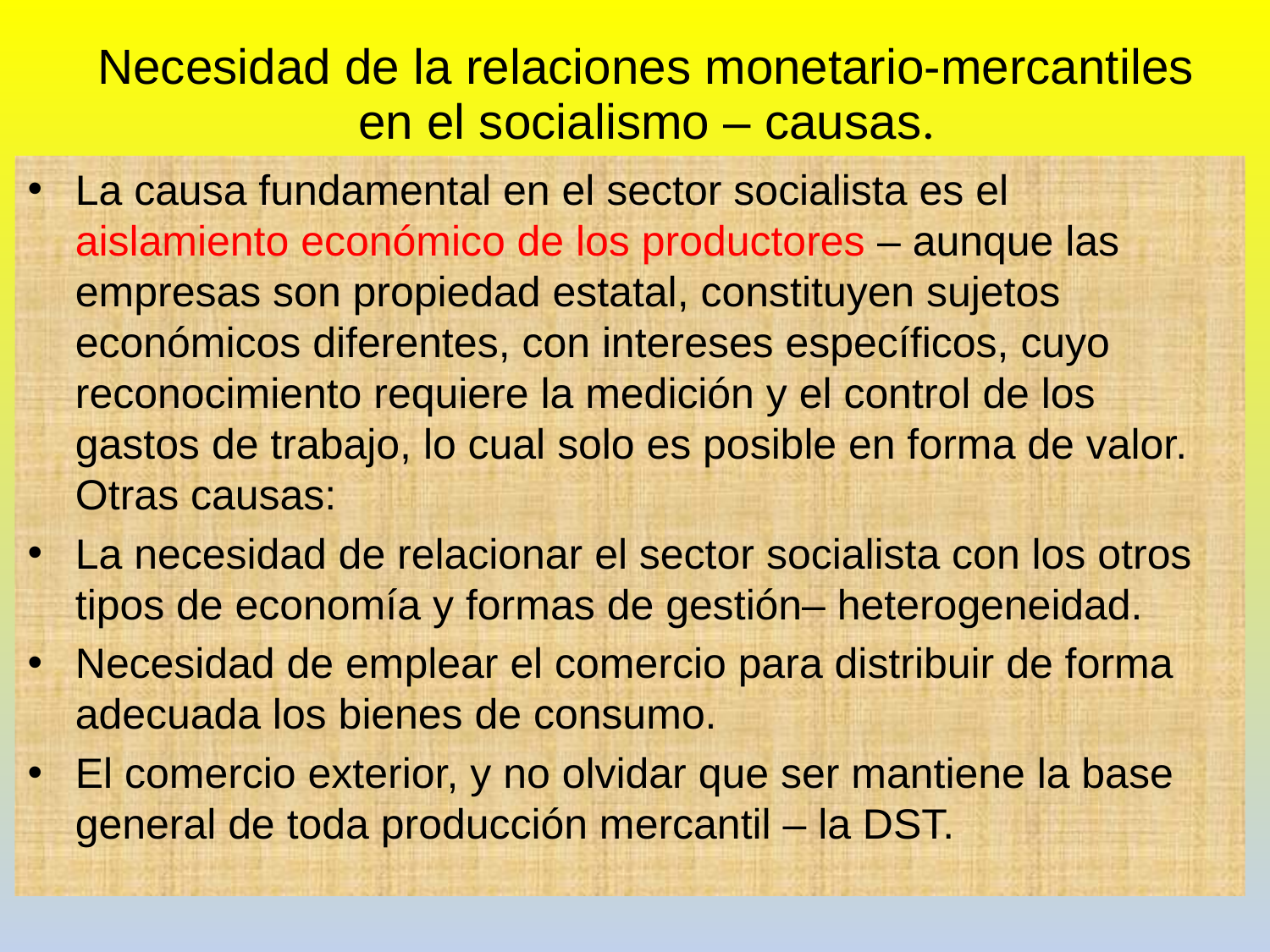

# Necesidad de la relaciones monetario-mercantiles en el socialismo – causas.
La causa fundamental en el sector socialista es el aislamiento económico de los productores – aunque las empresas son propiedad estatal, constituyen sujetos económicos diferentes, con intereses específicos, cuyo reconocimiento requiere la medición y el control de los gastos de trabajo, lo cual solo es posible en forma de valor. Otras causas:
La necesidad de relacionar el sector socialista con los otros tipos de economía y formas de gestión– heterogeneidad.
Necesidad de emplear el comercio para distribuir de forma adecuada los bienes de consumo.
El comercio exterior, y no olvidar que ser mantiene la base general de toda producción mercantil – la DST.